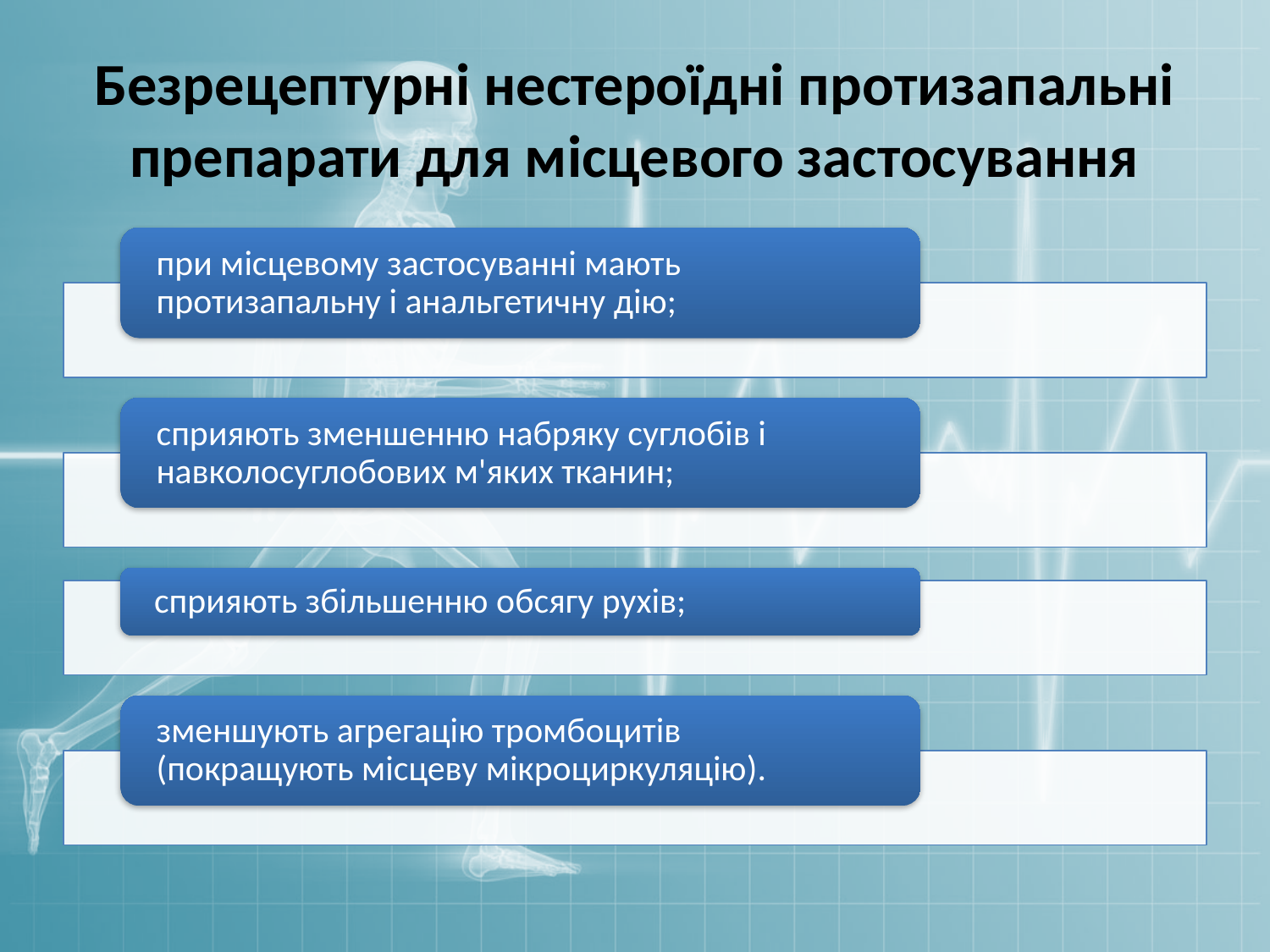

# Безрецептурні нестероїдні протизапальні препарати для місцевого застосування
при місцевому застосуванні мають протизапальну і анальгетичну дію;
сприяють зменшенню набряку суглобів і навколосуглобових м'яких тканин;
сприяють збільшенню обсягу рухів;
зменшують агрегацію тромбоцитів (покращують місцеву мікроциркуляцію).